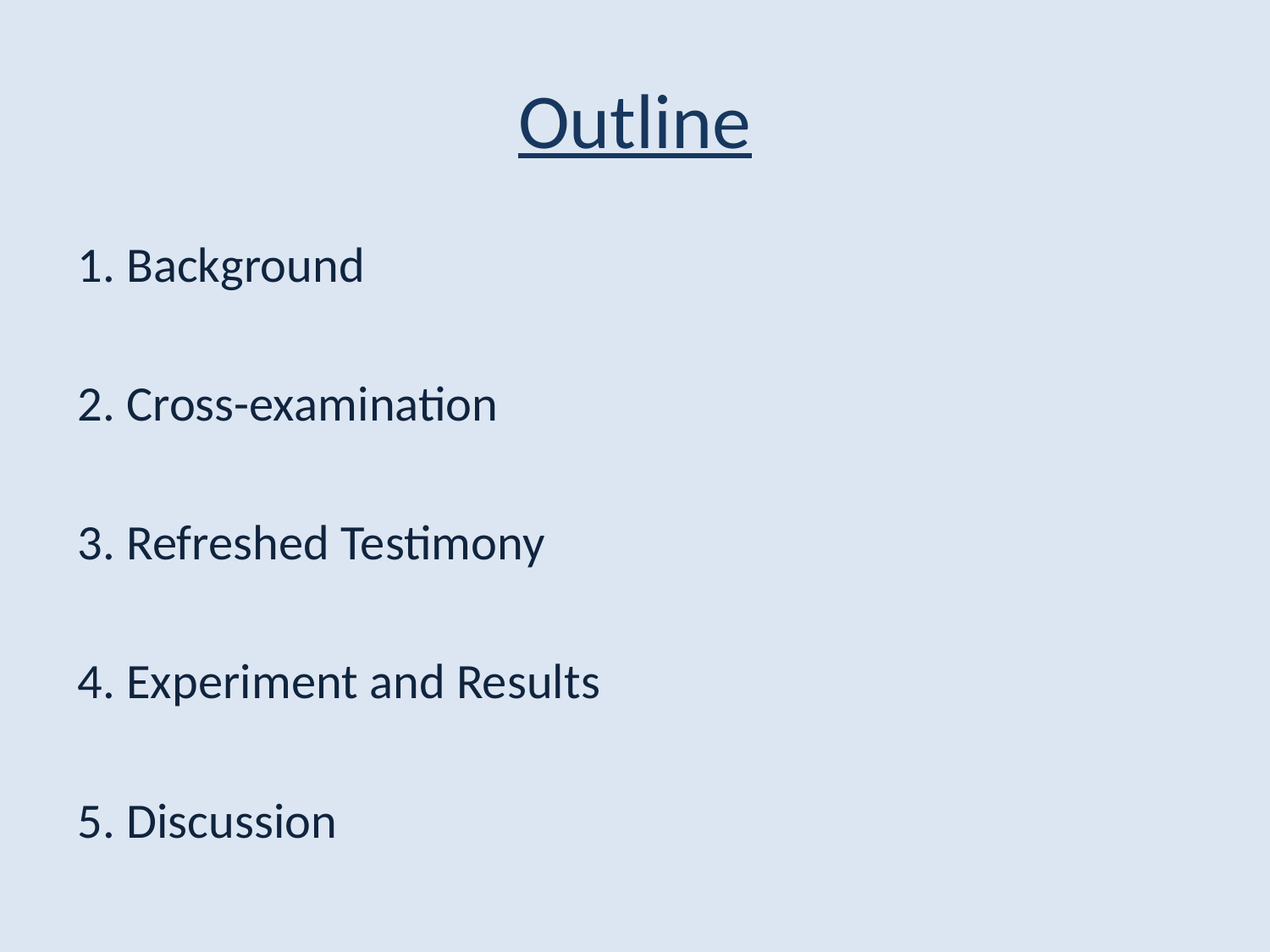

# Outline
1. Background

2. Cross-examination

3. Refreshed Testimony

4. Experiment and Results

5. Discussion